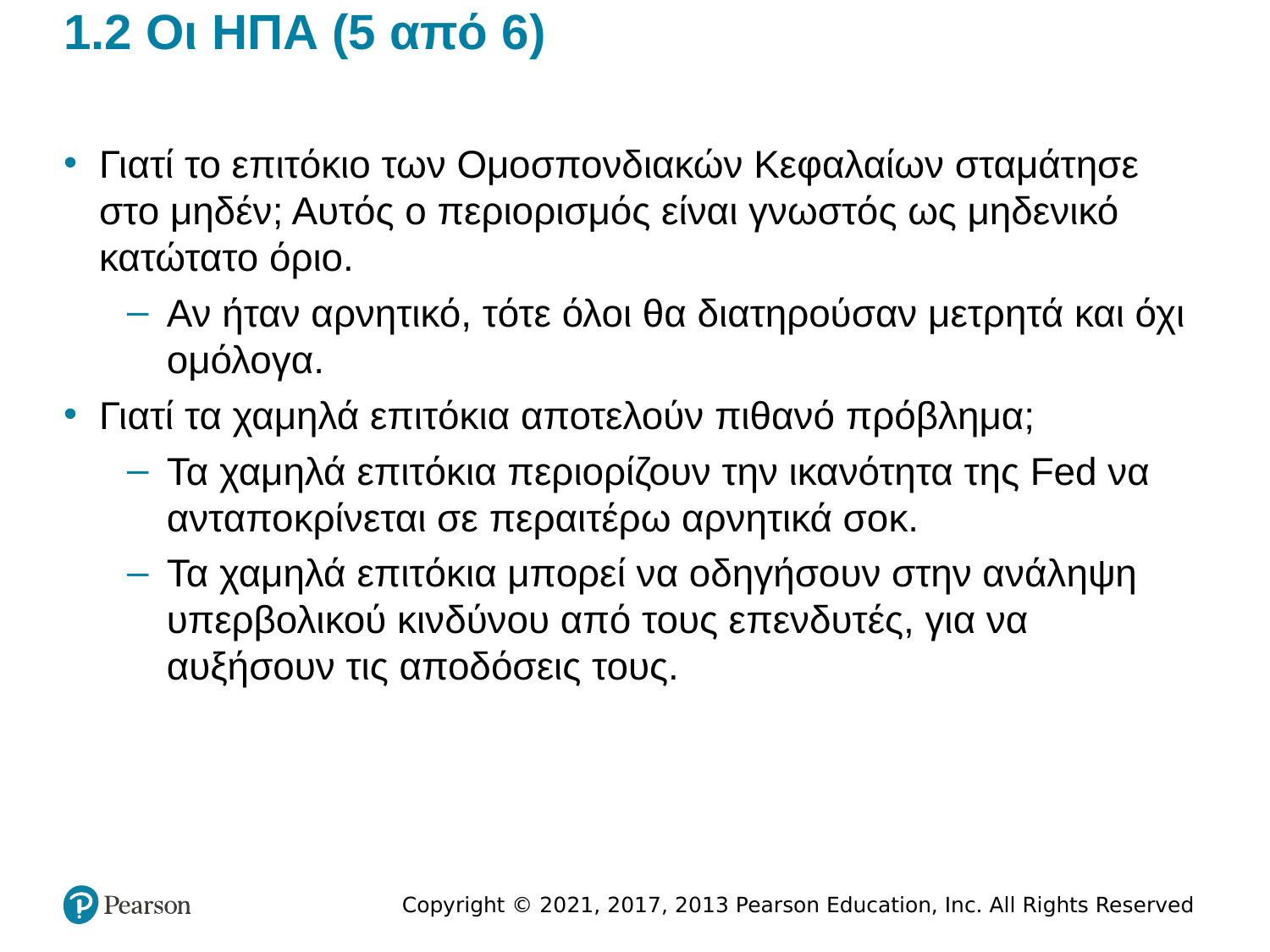

# 1.2 Οι ΗΠΑ (5 από 6)
Γιατί το επιτόκιο των Ομοσπονδιακών Κεφαλαίων σταμάτησε στο μηδέν; Αυτός ο περιορισμός είναι γνωστός ως μηδενικό κατώτατο όριο.
Αν ήταν αρνητικό, τότε όλοι θα διατηρούσαν μετρητά και όχι ομόλογα.
Γιατί τα χαμηλά επιτόκια αποτελούν πιθανό πρόβλημα;
Τα χαμηλά επιτόκια περιορίζουν την ικανότητα της Fed να ανταποκρίνεται σε περαιτέρω αρνητικά σοκ.
Τα χαμηλά επιτόκια μπορεί να οδηγήσουν στην ανάληψη υπερβολικού κινδύνου από τους επενδυτές, για να αυξήσουν τις αποδόσεις τους.